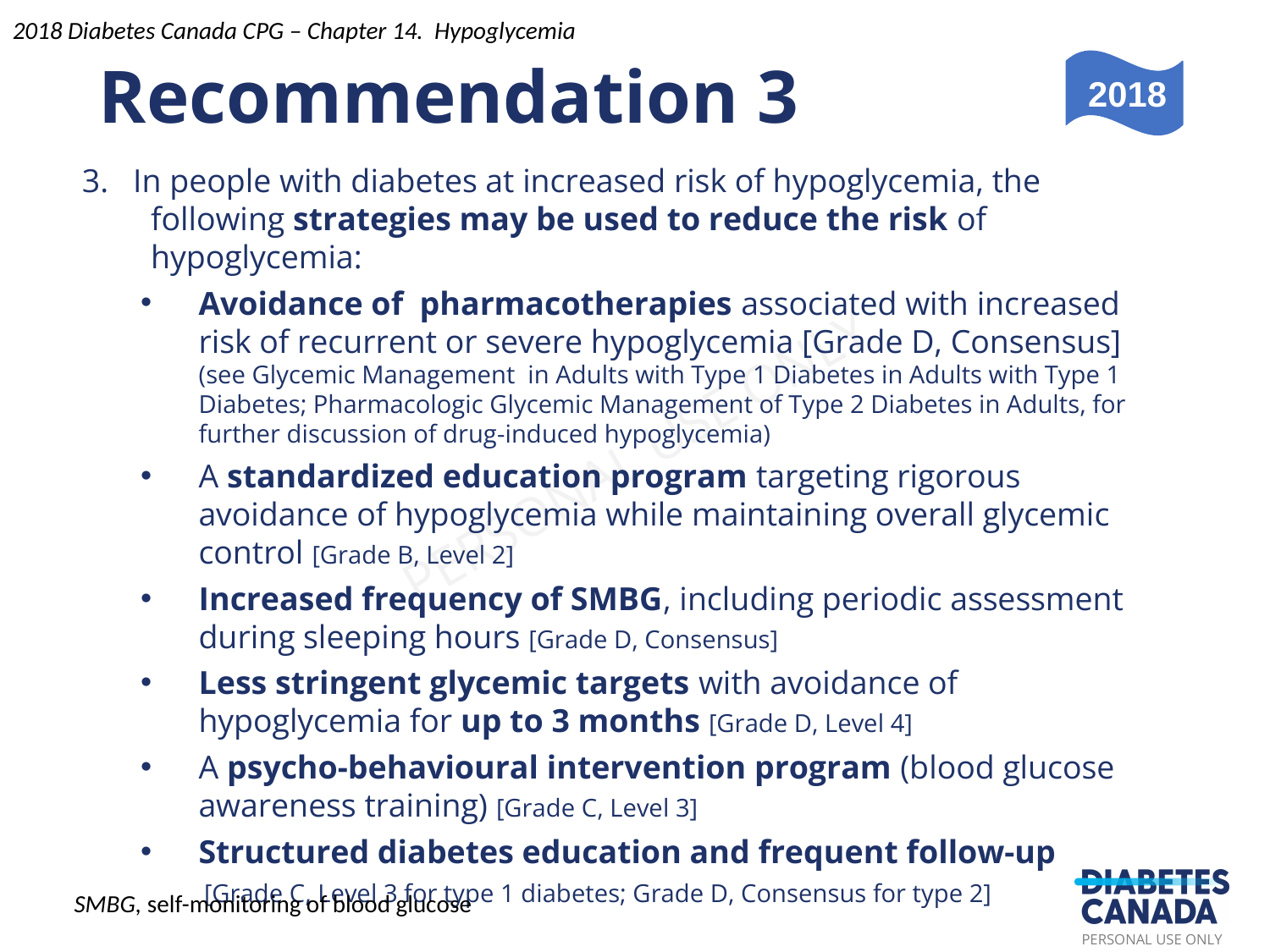

Recommendation 3
2018 Diabetes Canada CPG – Chapter 14.  Hypoglycemia
2018
3.   In people with diabetes at increased risk of hypoglycemia, the following strategies may be used to reduce the risk of hypoglycemia:
Avoidance of  pharmacotherapies associated with increased risk of recurrent or severe hypoglycemia [Grade D, Consensus]  (see Glycemic Management  in Adults with Type 1 Diabetes in Adults with Type 1 Diabetes; Pharmacologic Glycemic Management of Type 2 Diabetes in Adults, for further discussion of drug-induced hypoglycemia)
A standardized education program targeting rigorous avoidance of hypoglycemia while maintaining overall glycemic control [Grade B, Level 2]
Increased frequency of SMBG, including periodic assessment during sleeping hours [Grade D, Consensus]
Less stringent glycemic targets with avoidance of hypoglycemia for up to 3 months [Grade D, Level 4]
A psycho-behavioural intervention program (blood glucose awareness training) [Grade C, Level 3]
Structured diabetes education and frequent follow-up
          [Grade C, Level 3 for type 1 diabetes; Grade D, Consensus for type 2]

SMBG, self-monitoring of blood glucose